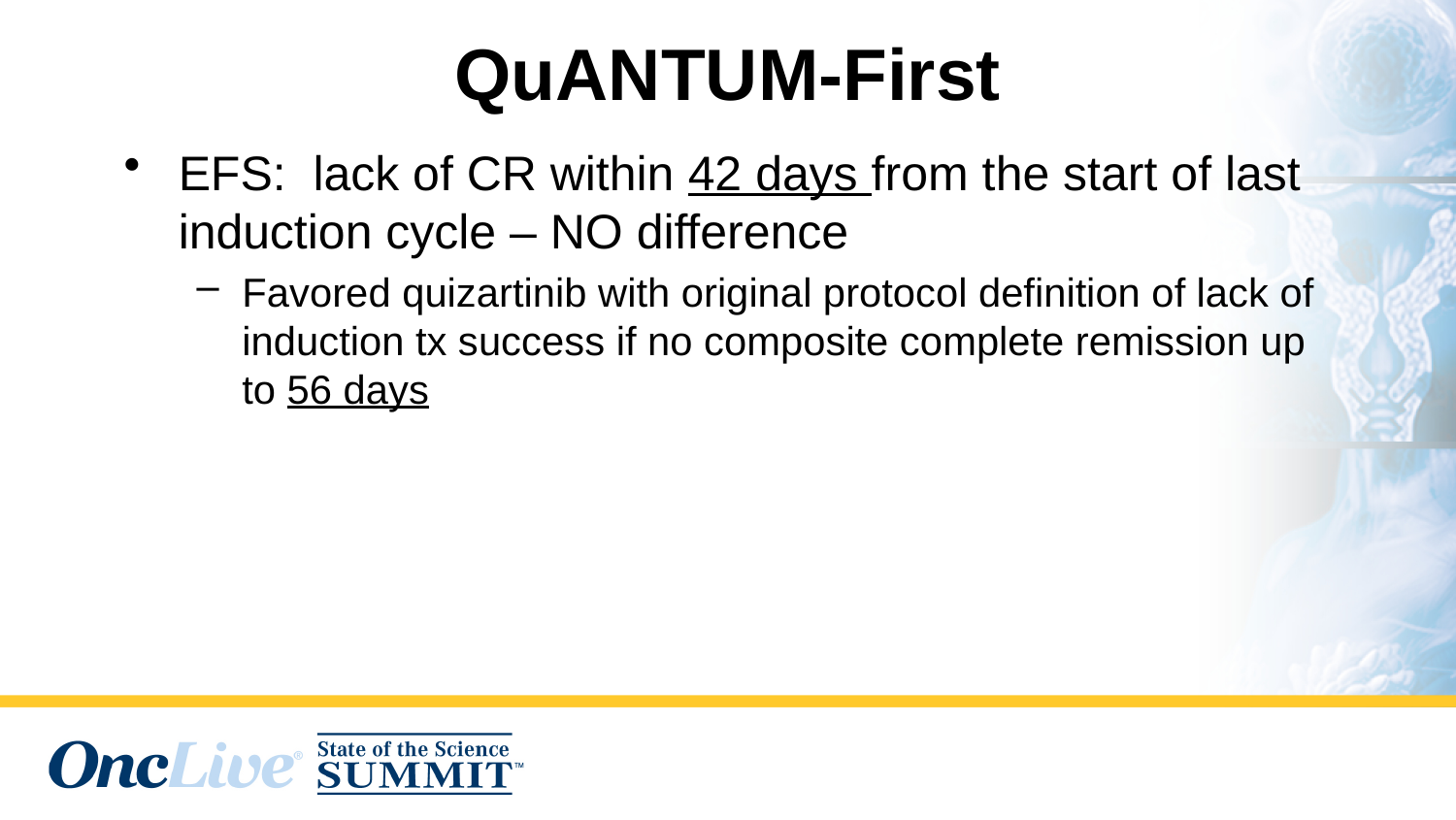

QuANTUM-First
EFS:  lack of CR within 42 days from the start of last induction cycle – NO difference
Favored quizartinib with original protocol definition of lack of induction tx success if no composite complete remission up to 56 days